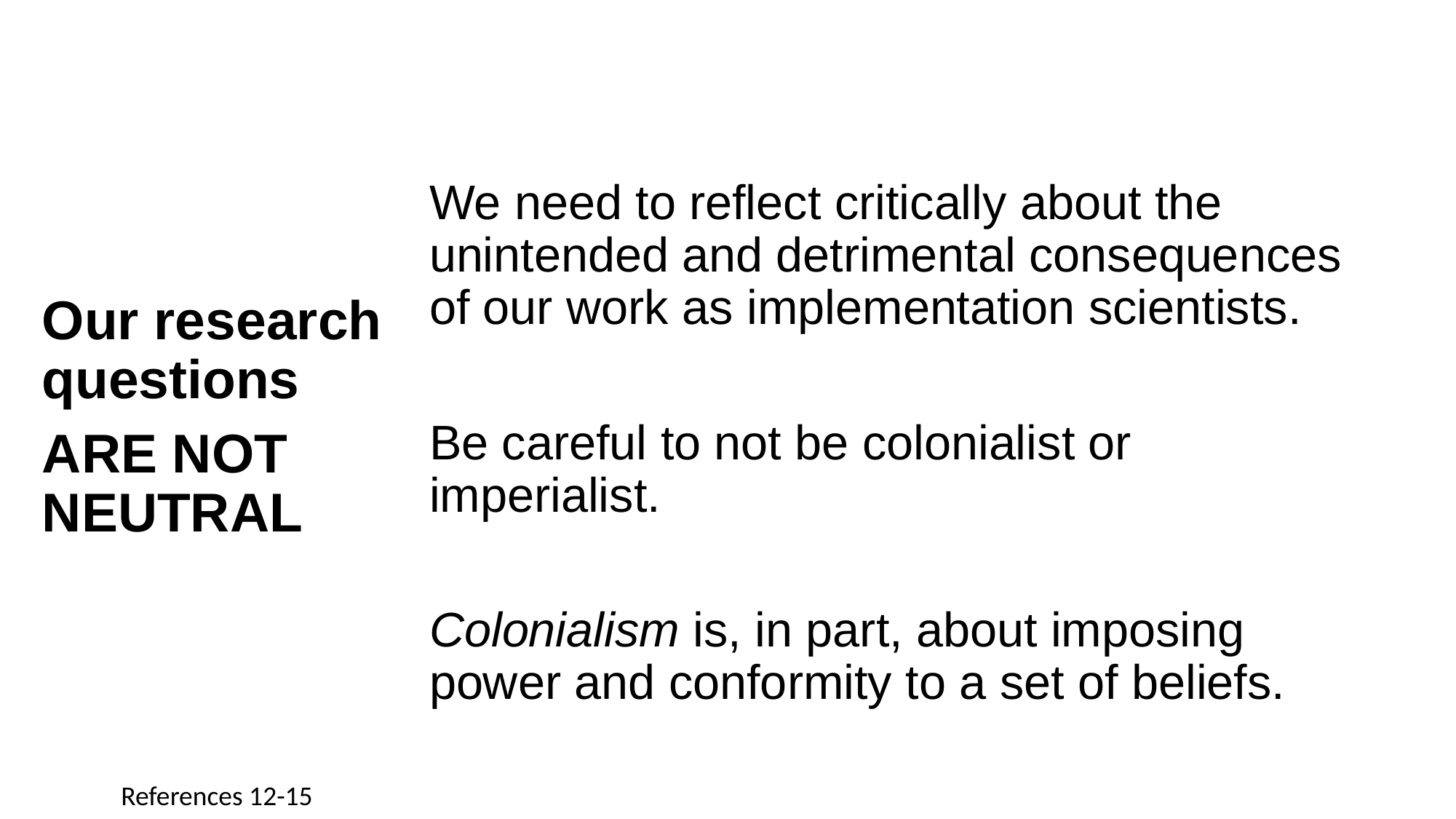

Our research questions
ARE NOT NEUTRAL

We need to reflect critically about the unintended and detrimental consequences of our work as implementation scientists.

Be careful to not be colonialist or imperialist.

Colonialism is, in part, about imposing power and conformity to a set of beliefs.

References 12-15